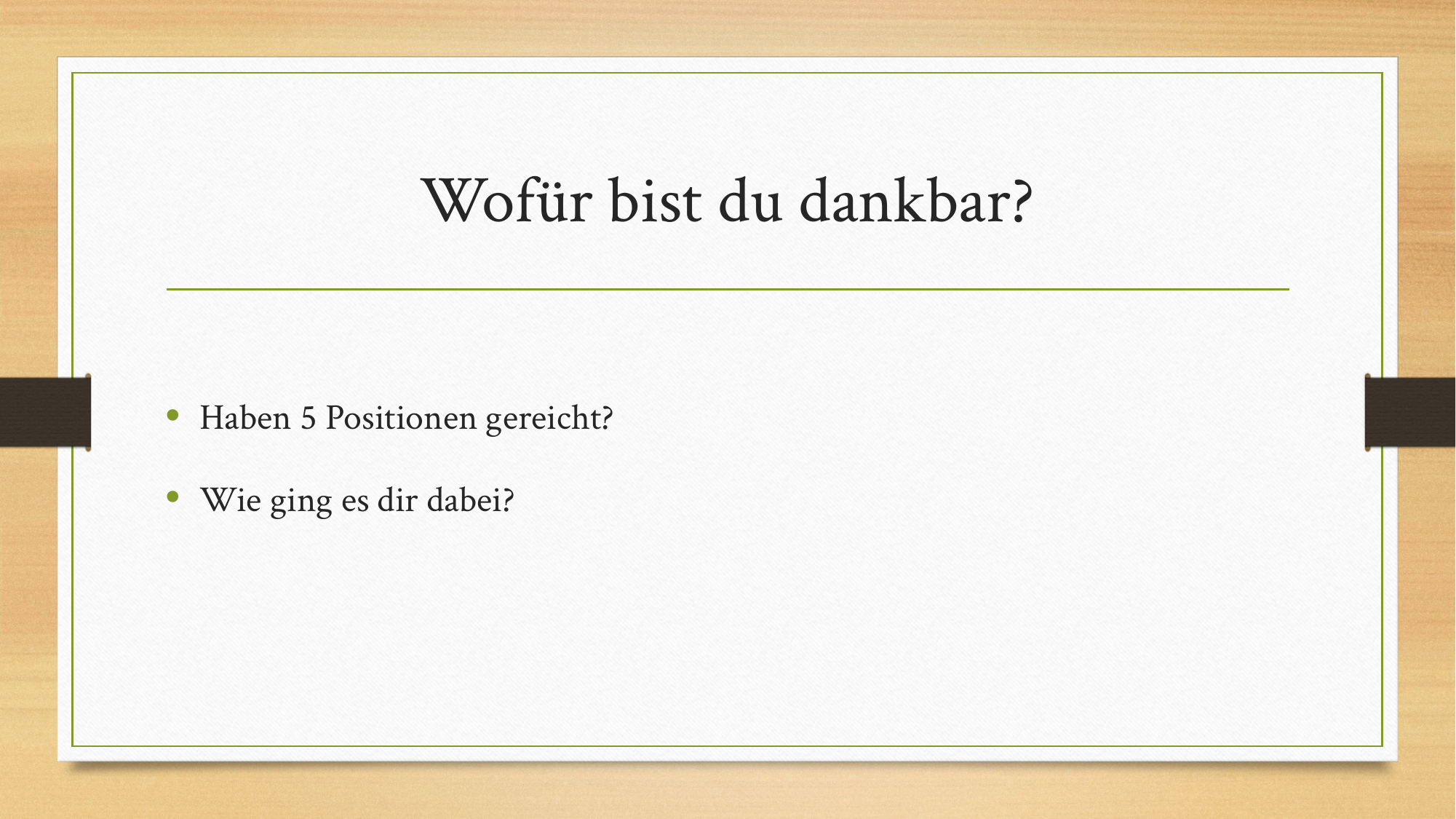

# Wofür bist du dankbar?

Haben 5 Positionen gereicht?
Wie ging es dir dabei?